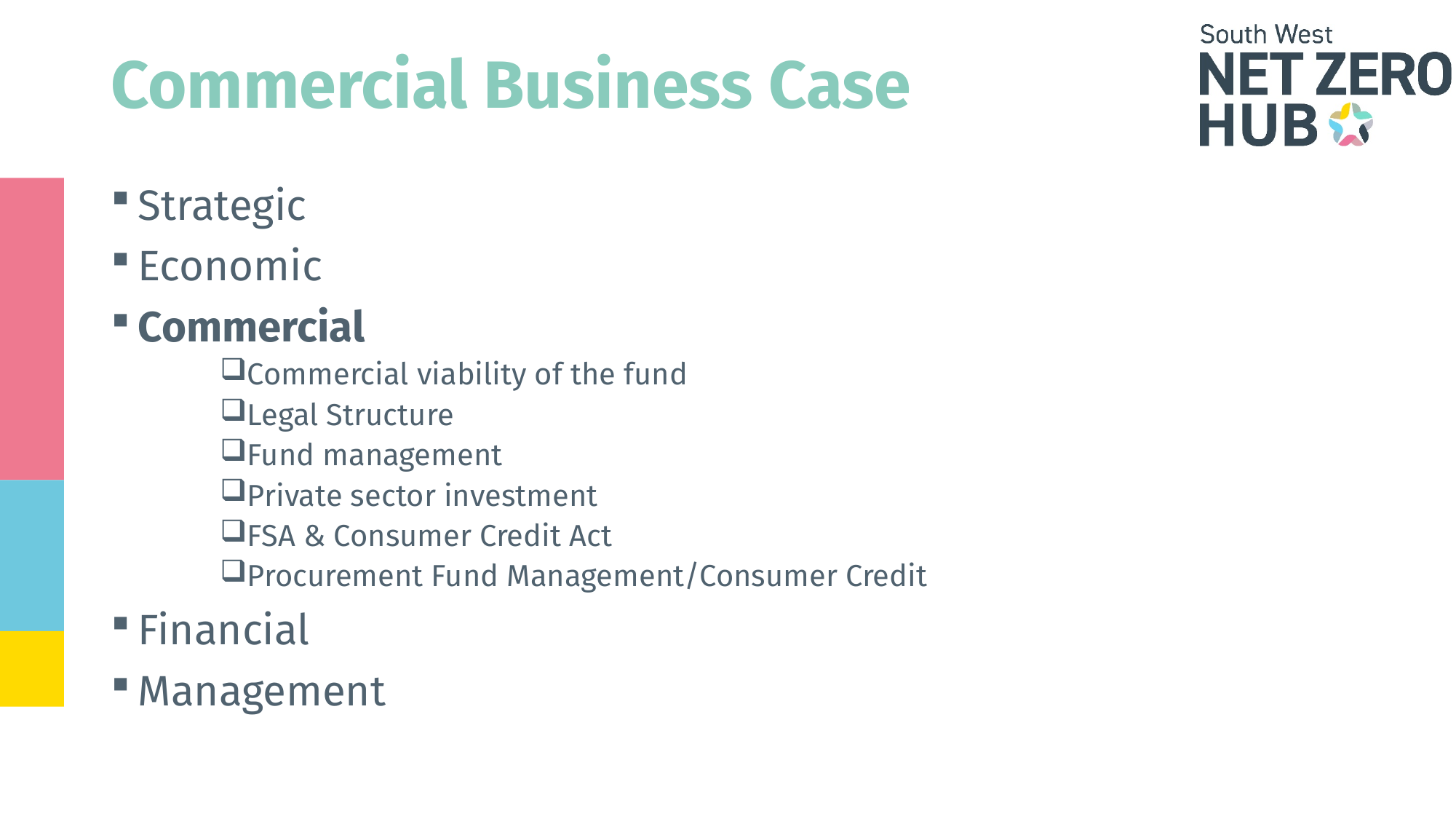

# Commercial Business Case
Strategic
Economic
Commercial
Commercial viability of the fund
Legal Structure
Fund management
Private sector investment
FSA & Consumer Credit Act
Procurement Fund Management/Consumer Credit
Financial
Management